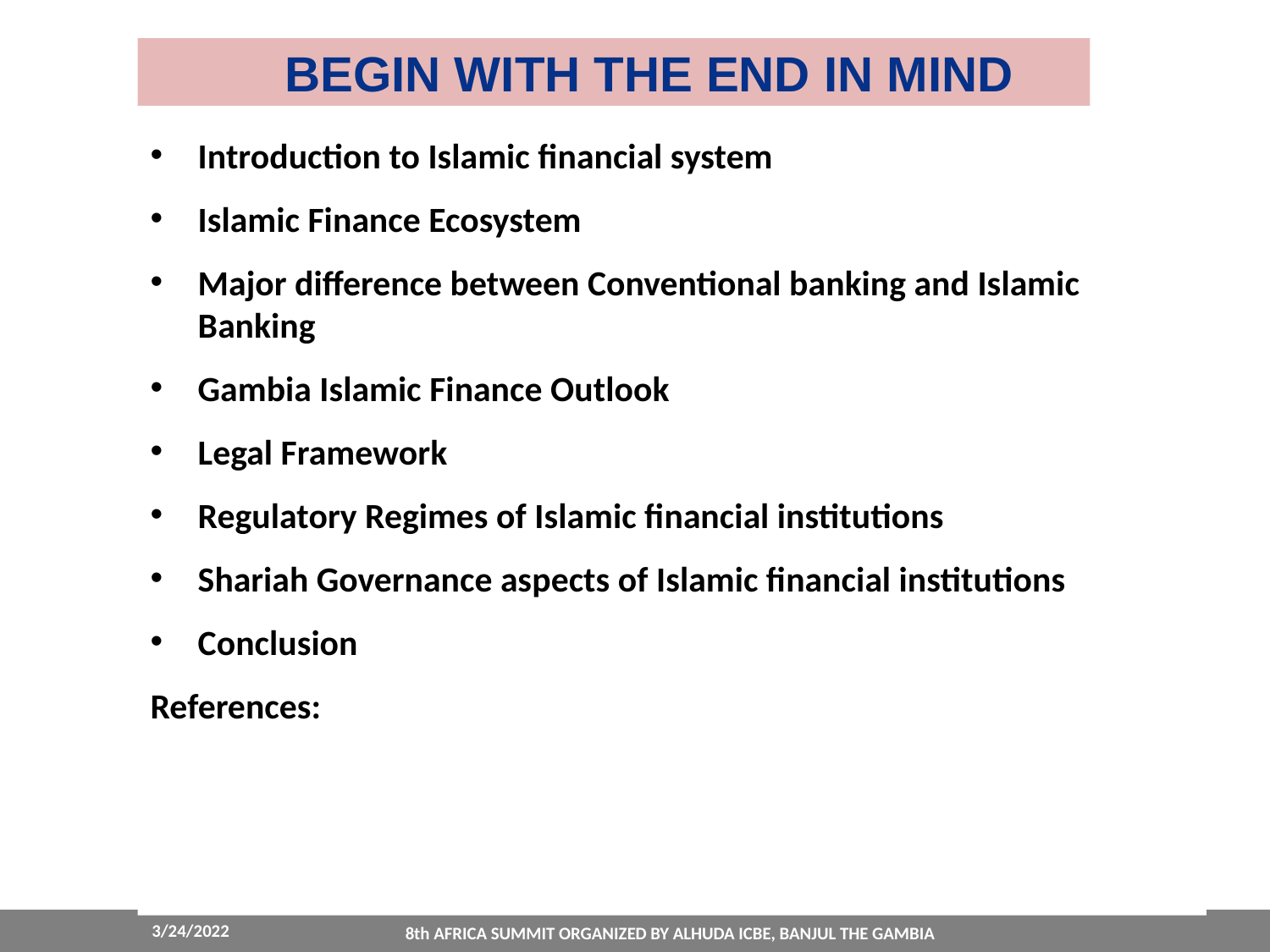

# BEGIN WITH THE END IN MIND
Introduction to Islamic financial system
Islamic Finance Ecosystem
Major difference between Conventional banking and Islamic Banking
Gambia Islamic Finance Outlook
Legal Framework
Regulatory Regimes of Islamic financial institutions
Shariah Governance aspects of Islamic financial institutions
Conclusion
References:

3/24/2022
8th AFRICA SUMMIT ORGANIZED BY ALHUDA ICBE, BANJUL THE GAMBIA